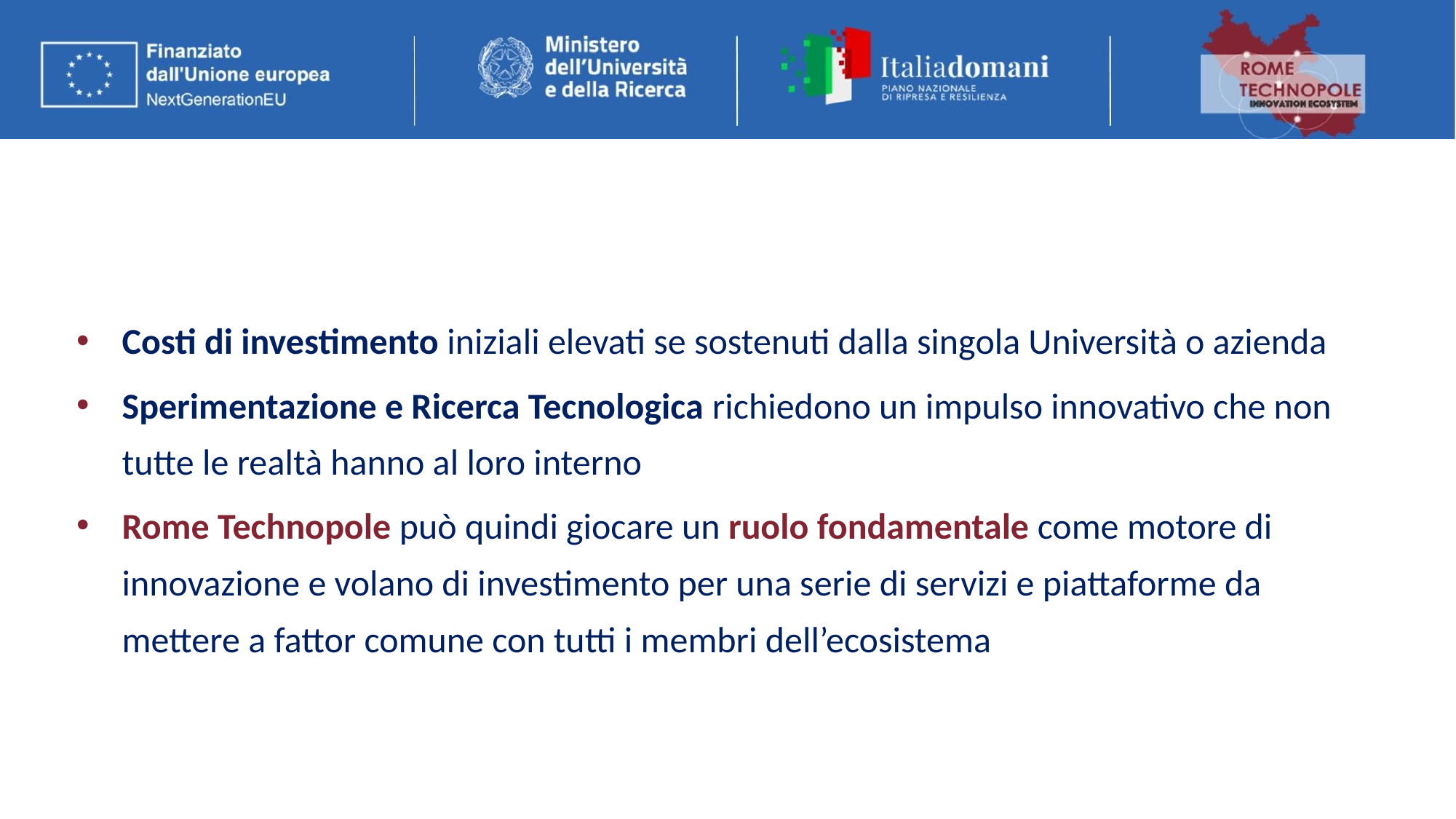

Costi di investimento iniziali elevati se sostenuti dalla singola Università o azienda
Sperimentazione e Ricerca Tecnologica richiedono un impulso innovativo che non tutte le realtà hanno al loro interno
Rome Technopole può quindi giocare un ruolo fondamentale come motore di innovazione e volano di investimento per una serie di servizi e piattaforme da mettere a fattor comune con tutti i membri dell’ecosistema